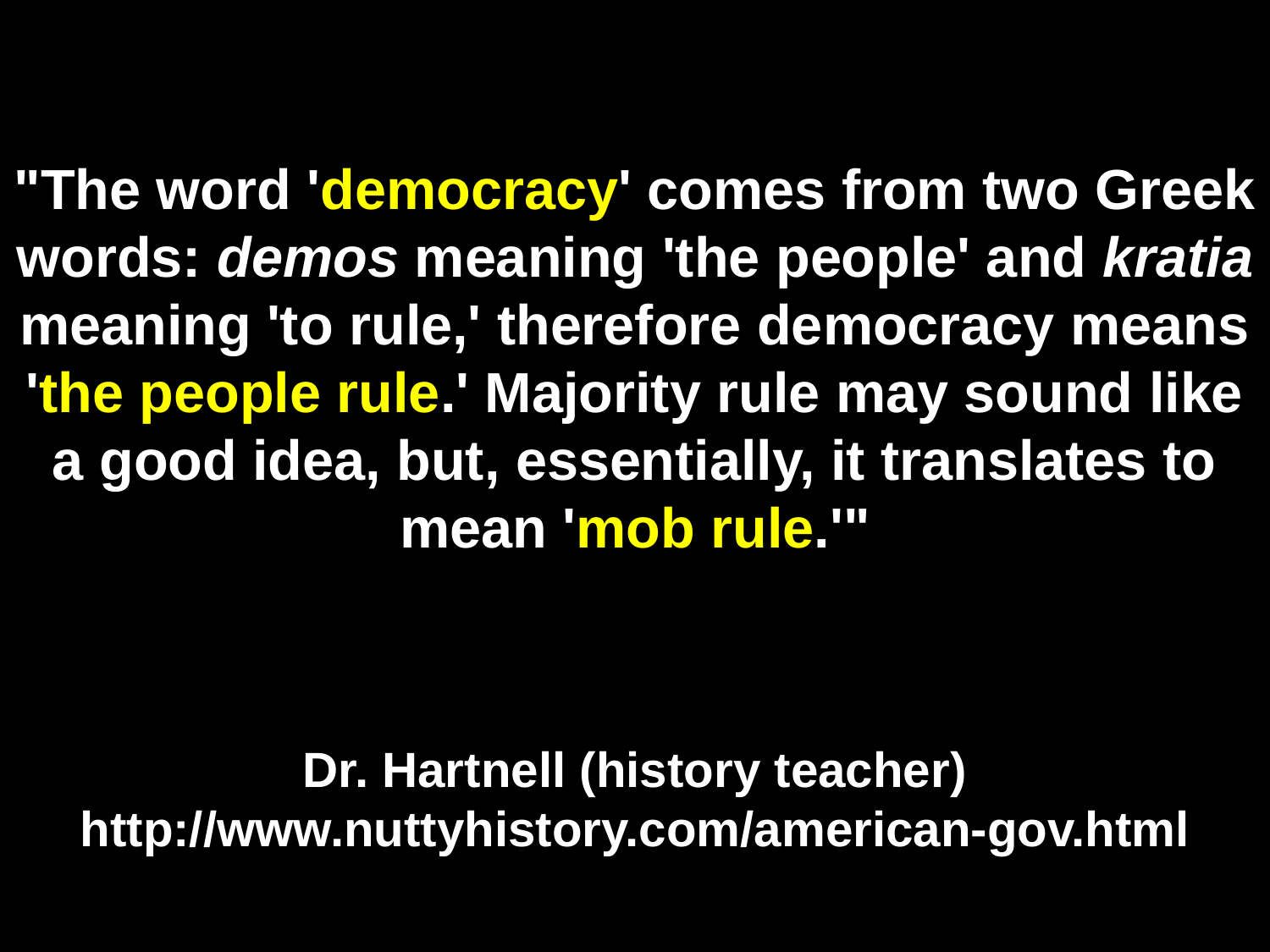

# "The word 'democracy' comes from two Greek words: demos meaning 'the people' and kratia meaning 'to rule,' therefore democracy means 'the people rule.' Majority rule may sound like a good idea, but, essentially, it translates to mean 'mob rule.'"
Dr. Hartnell (history teacher)
http://www.nuttyhistory.com/american-gov.html